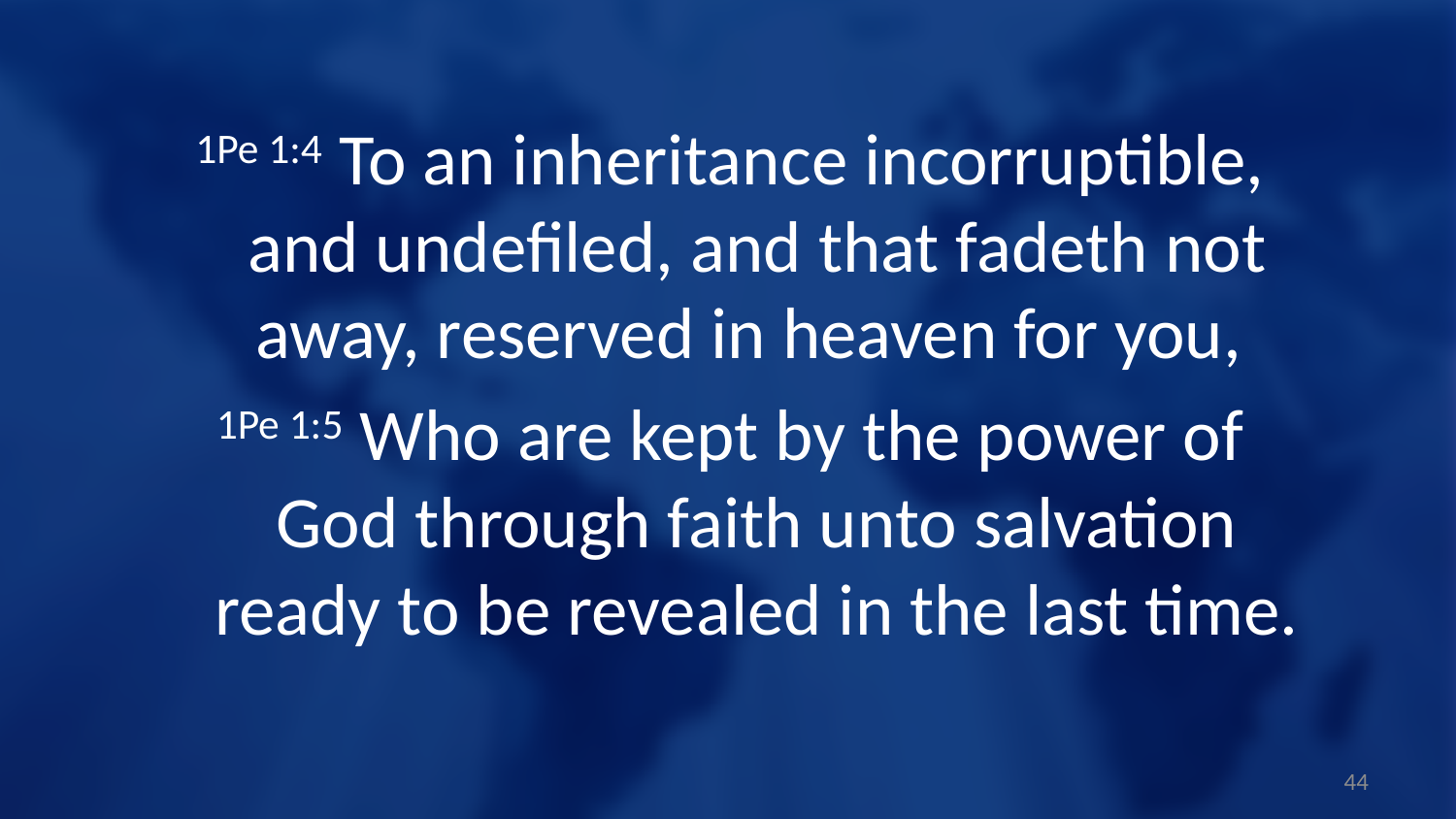

1Pe 1:4 To an inheritance incorruptible, and undefiled, and that fadeth not away, reserved in heaven for you,
1Pe 1:5 Who are kept by the power of God through faith unto salvation ready to be revealed in the last time.

44